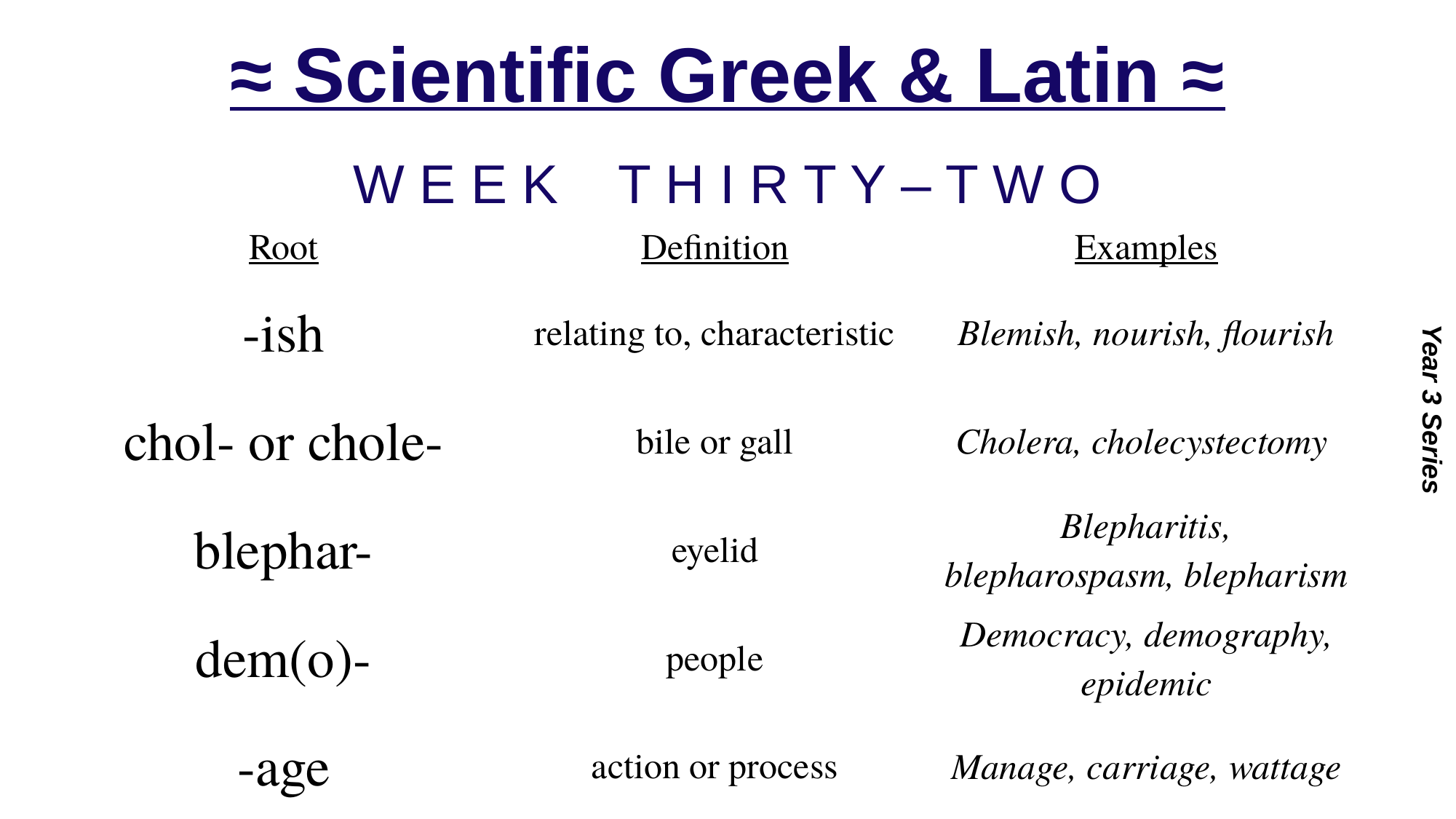

# ≈ Scientific Greek & Latin ≈
Year 3 Series
W E E K    T H I R T Y – T W O
| Root | Definition | Examples |
| --- | --- | --- |
| -ish | relating to, characteristic | Blemish, nourish, flourish |
| chol- or chole- | bile or gall | Cholera, cholecystectomy |
| blephar- | eyelid | Blepharitis, blepharospasm, blepharism |
| dem(o)- | people | Democracy, demography, epidemic |
| -age | action or process | Manage, carriage, wattage |